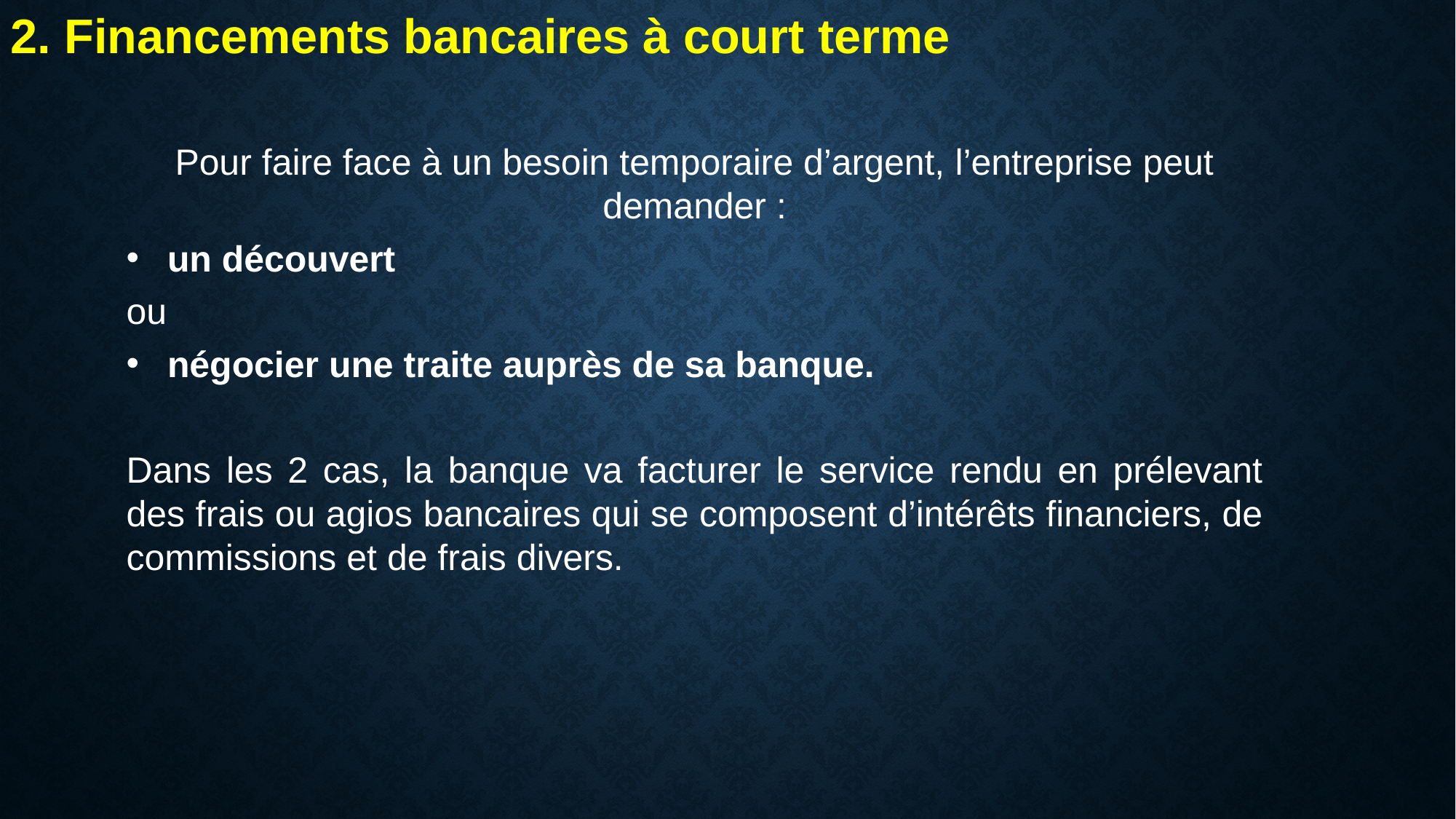

2. Financements bancaires à court terme
Pour faire face à un besoin temporaire d’argent, l’entreprise peut demander :
un découvert
ou
négocier une traite auprès de sa banque.

Dans les 2 cas, la banque va facturer le service rendu en prélevant des frais ou agios bancaires qui se composent d’intérêts financiers, de commissions et de frais divers.